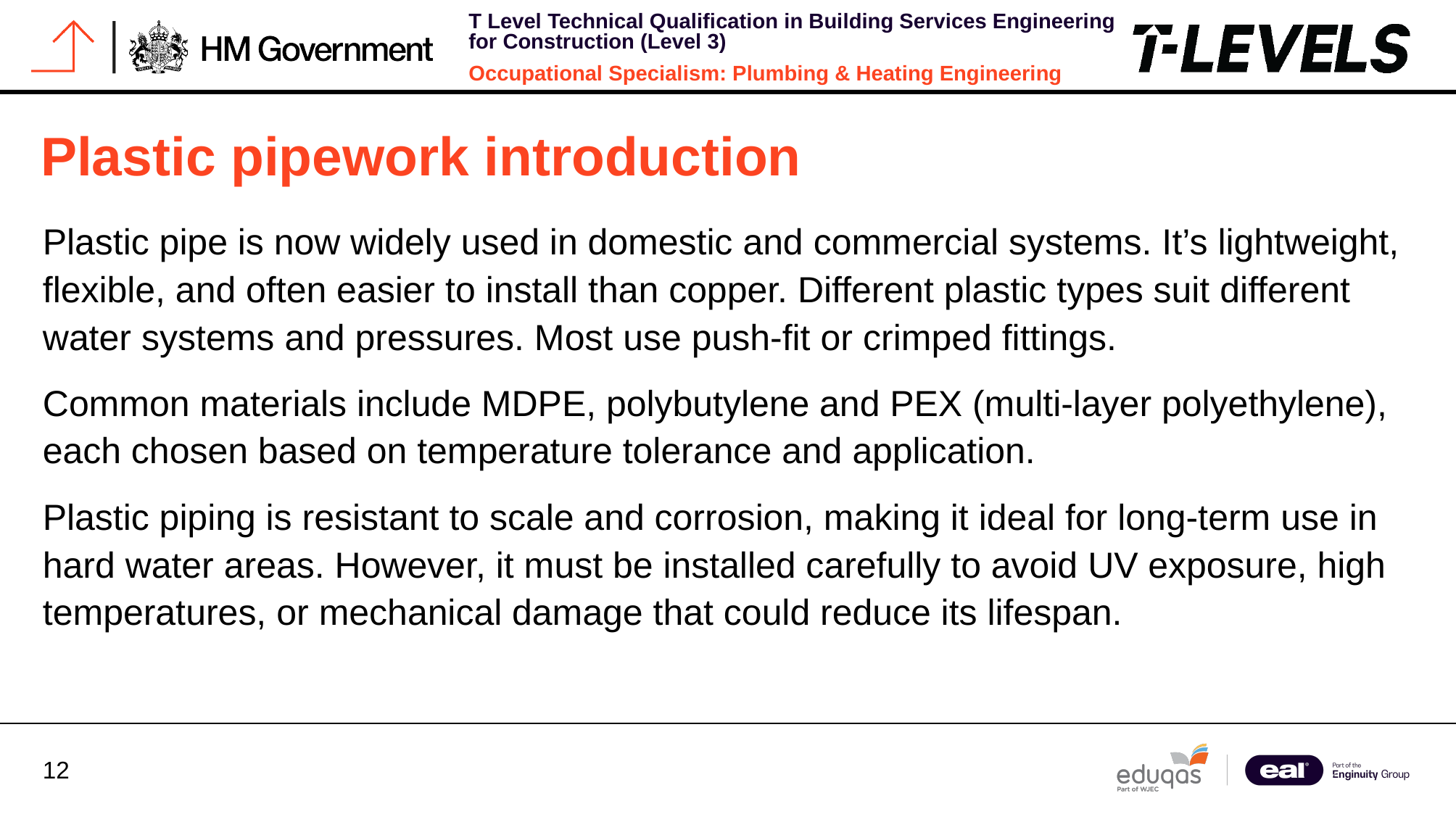

# Plastic pipework introduction
Plastic pipe is now widely used in domestic and commercial systems. It’s lightweight, flexible, and often easier to install than copper. Different plastic types suit different water systems and pressures. Most use push-fit or crimped fittings.
Common materials include MDPE, polybutylene and PEX (multi-layer polyethylene), each chosen based on temperature tolerance and application.
Plastic piping is resistant to scale and corrosion, making it ideal for long-term use in hard water areas. However, it must be installed carefully to avoid UV exposure, high temperatures, or mechanical damage that could reduce its lifespan.